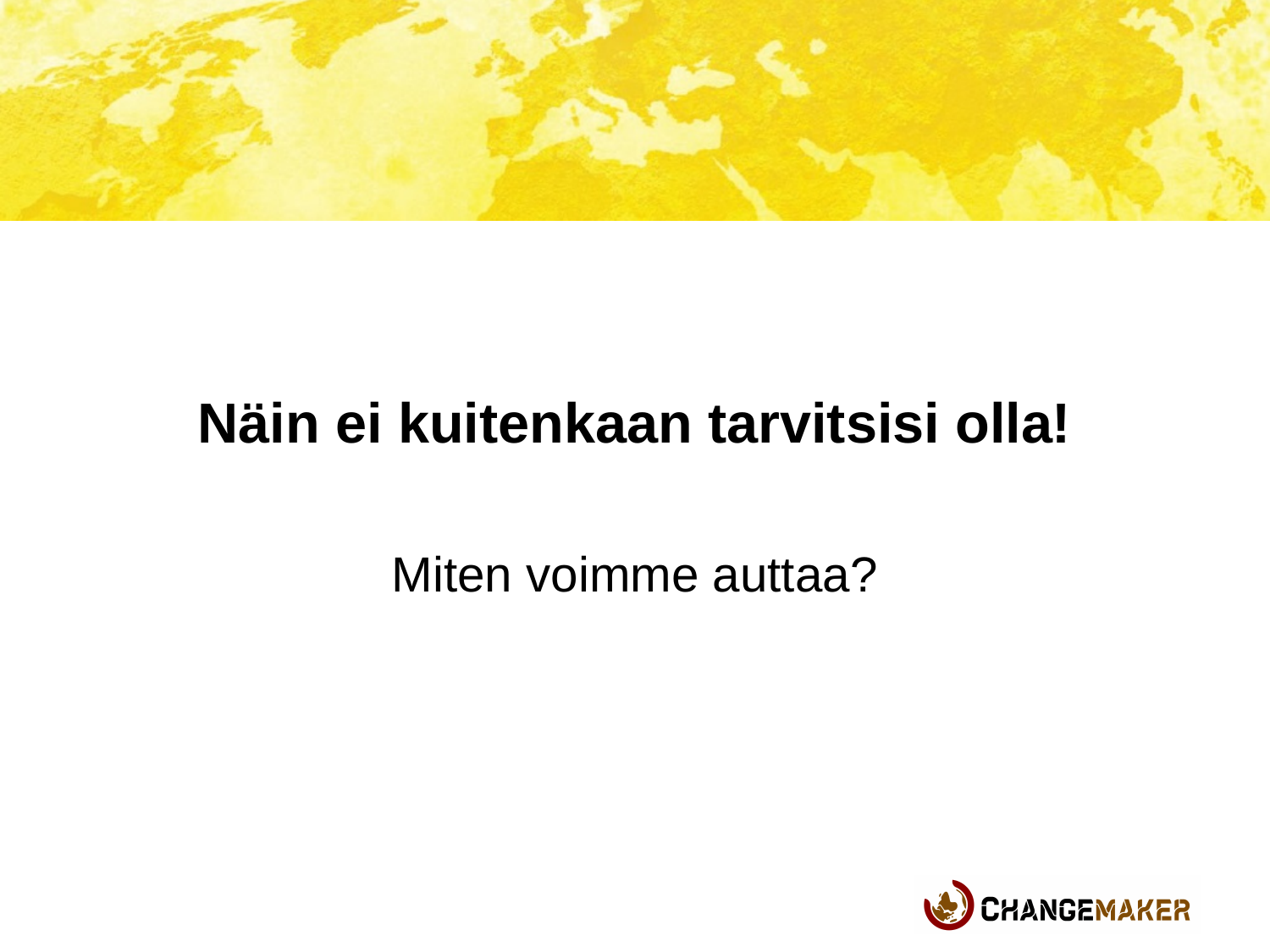

#

Näin ei kuitenkaan tarvitsisi olla!

Miten voimme auttaa?